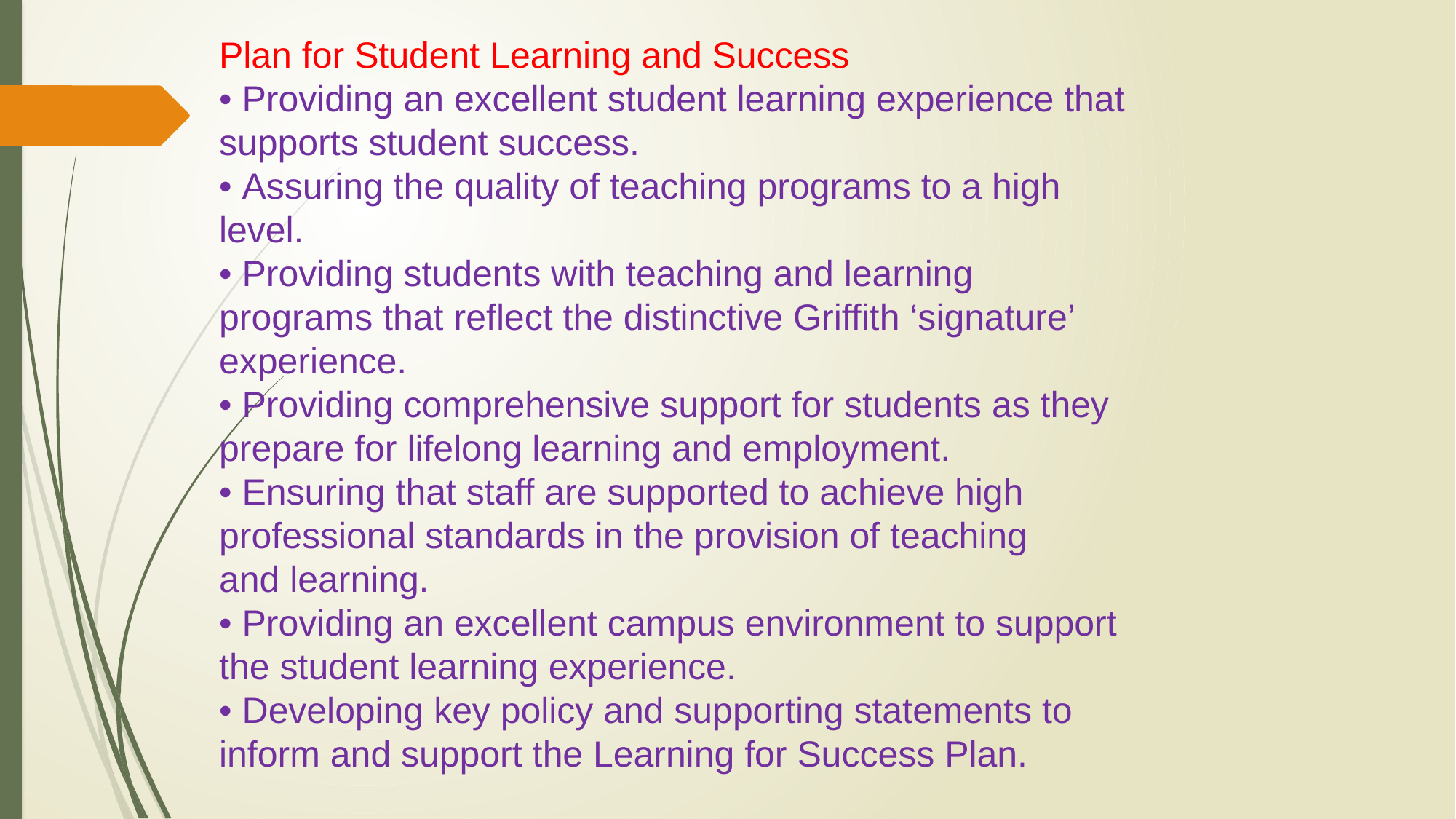

Plan for Student Learning and Success
• Providing an excellent student learning experience that
supports student success.
• Assuring the quality of teaching programs to a high
level.
• Providing students with teaching and learning
programs that reflect the distinctive Griffith ‘signature’
experience.
• Providing comprehensive support for students as they
prepare for lifelong learning and employment.
• Ensuring that staff are supported to achieve high
professional standards in the provision of teaching
and learning.
• Providing an excellent campus environment to support
the student learning experience.
• Developing key policy and supporting statements to
inform and support the Learning for Success Plan.